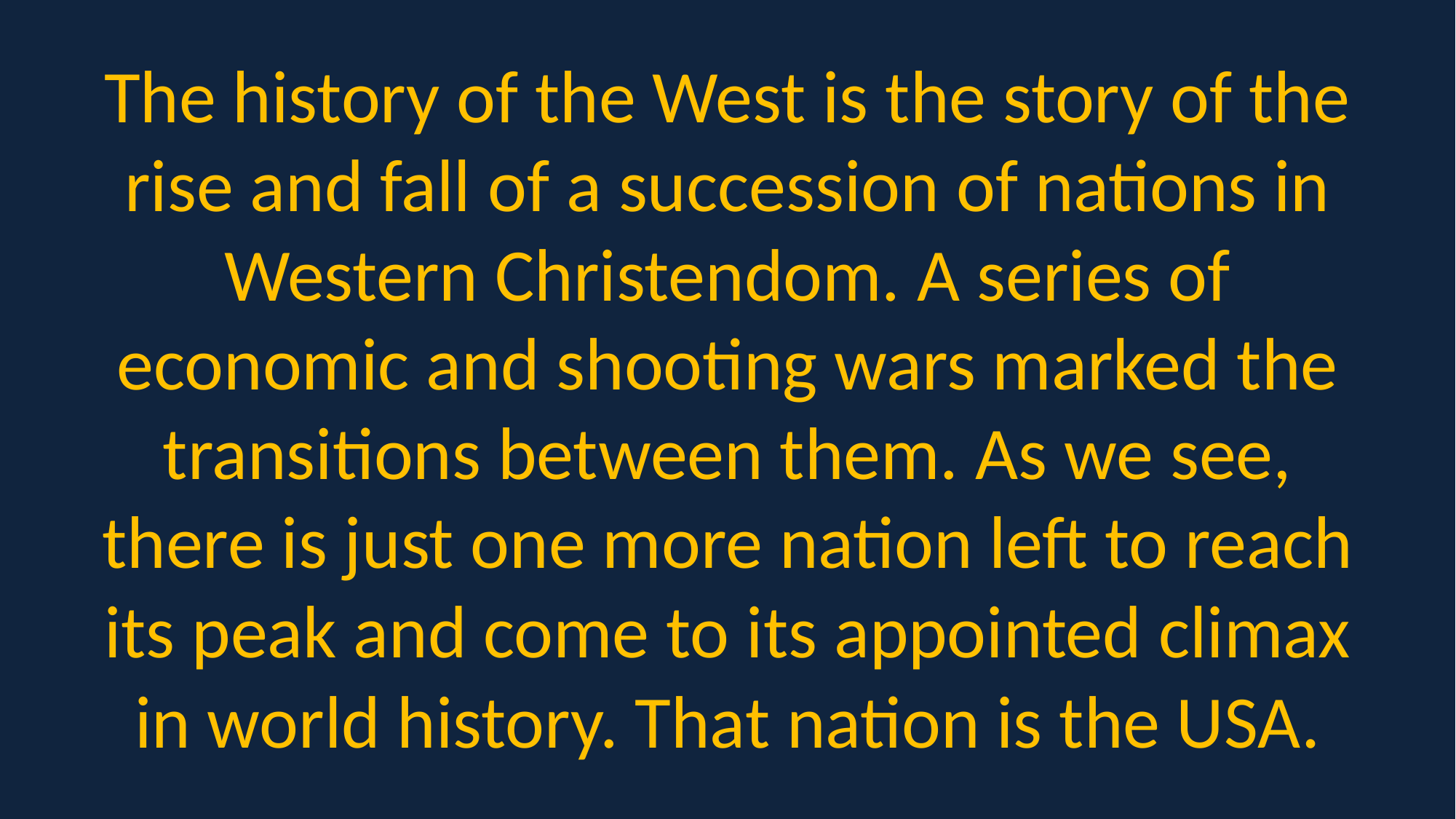

The history of the West is the story of the rise and fall of a succession of nations in Western Christendom. A series of economic and shooting wars marked the transitions between them. As we see, there is just one more nation left to reach its peak and come to its appointed climax in world history. That nation is the USA.